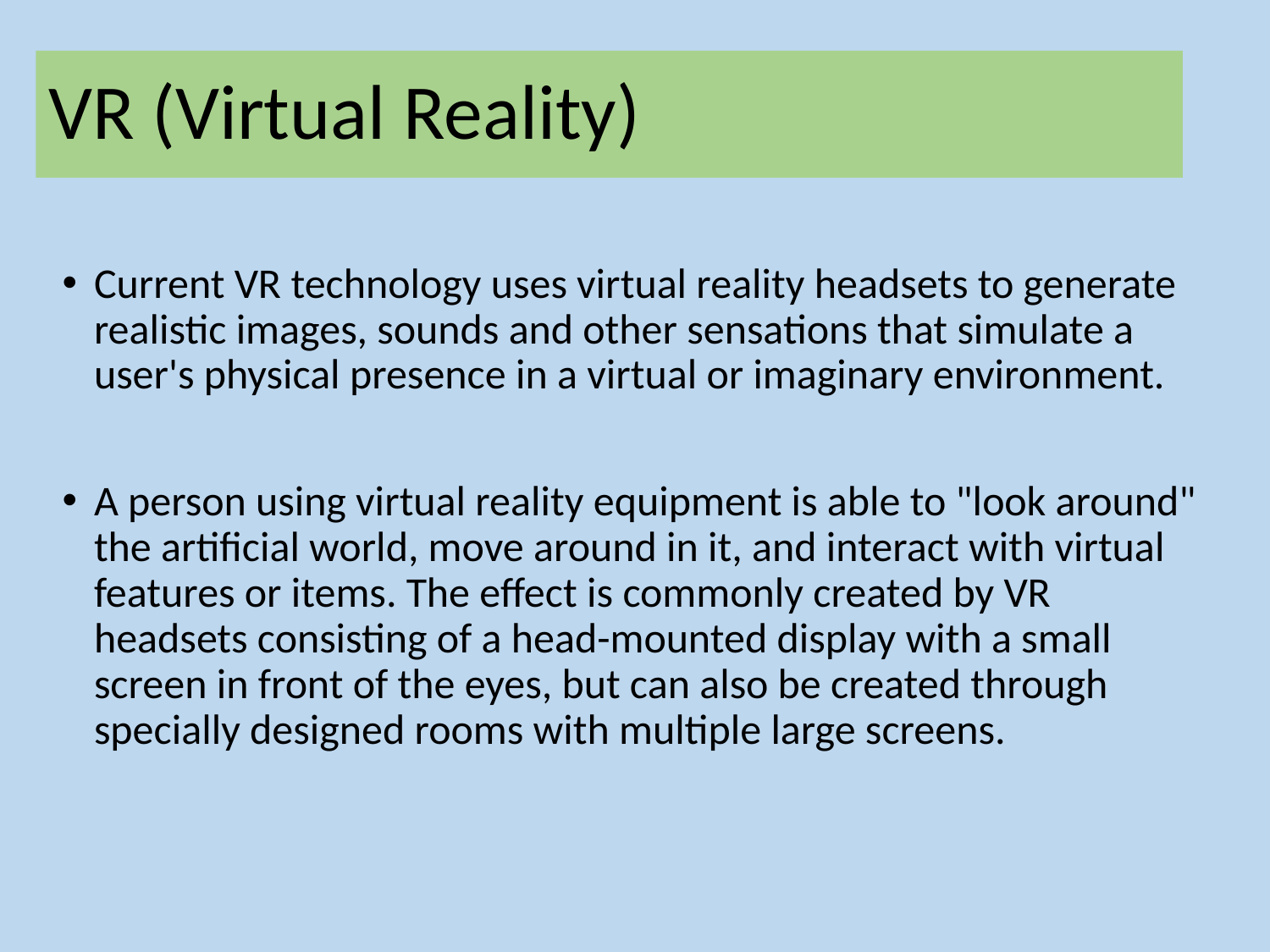

# VR (Virtual Reality)
Current VR technology uses virtual reality headsets to generate realistic images, sounds and other sensations that simulate a user's physical presence in a virtual or imaginary environment.

A person using virtual reality equipment is able to "look around" the artificial world, move around in it, and interact with virtual features or items. The effect is commonly created by VR headsets consisting of a head-mounted display with a small screen in front of the eyes, but can also be created through specially designed rooms with multiple large screens.